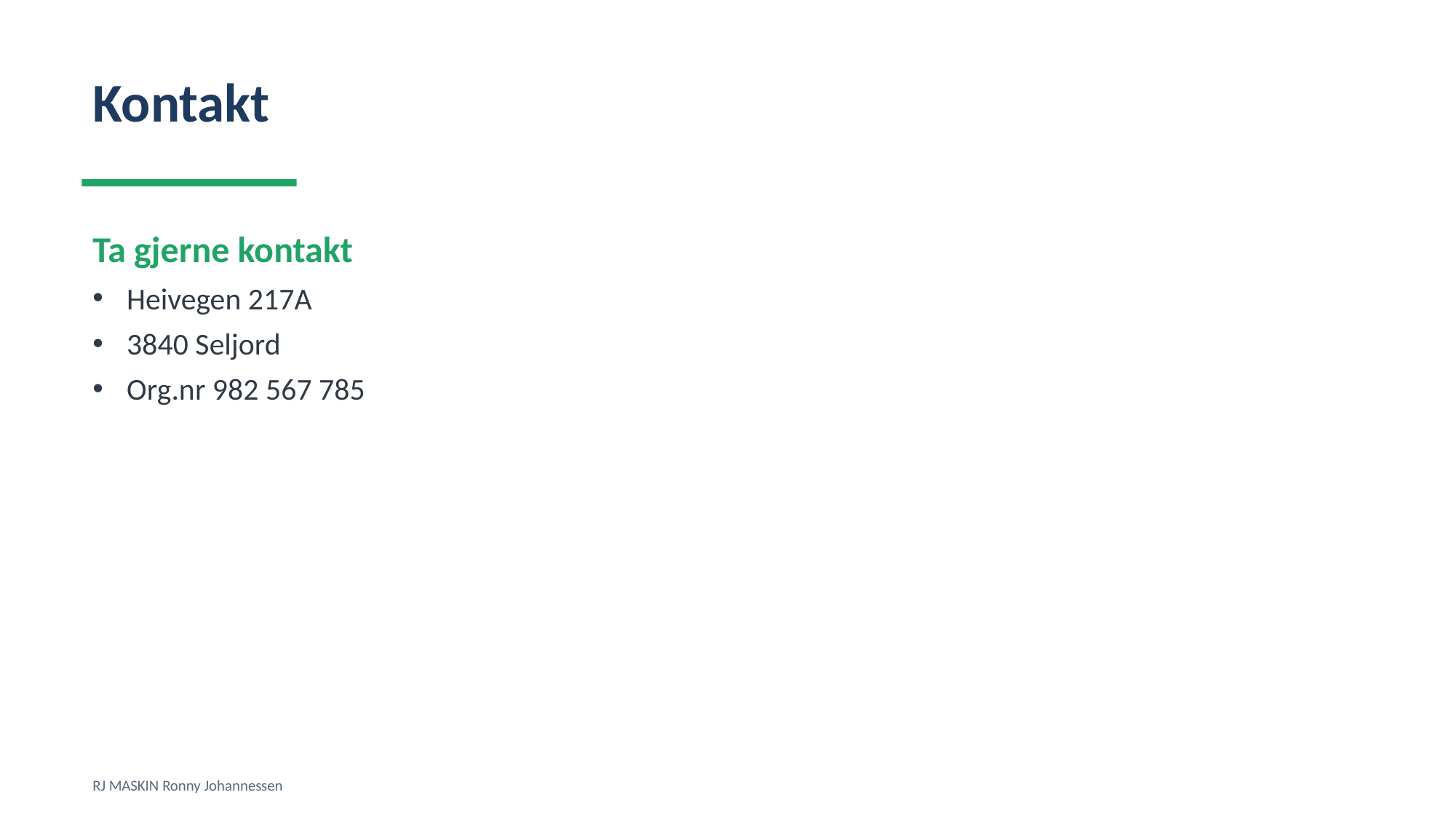

Kontakt

Ta gjerne kontakt
Heivegen 217A
3840 Seljord
Org.nr 982 567 785
RJ MASKIN Ronny Johannessen